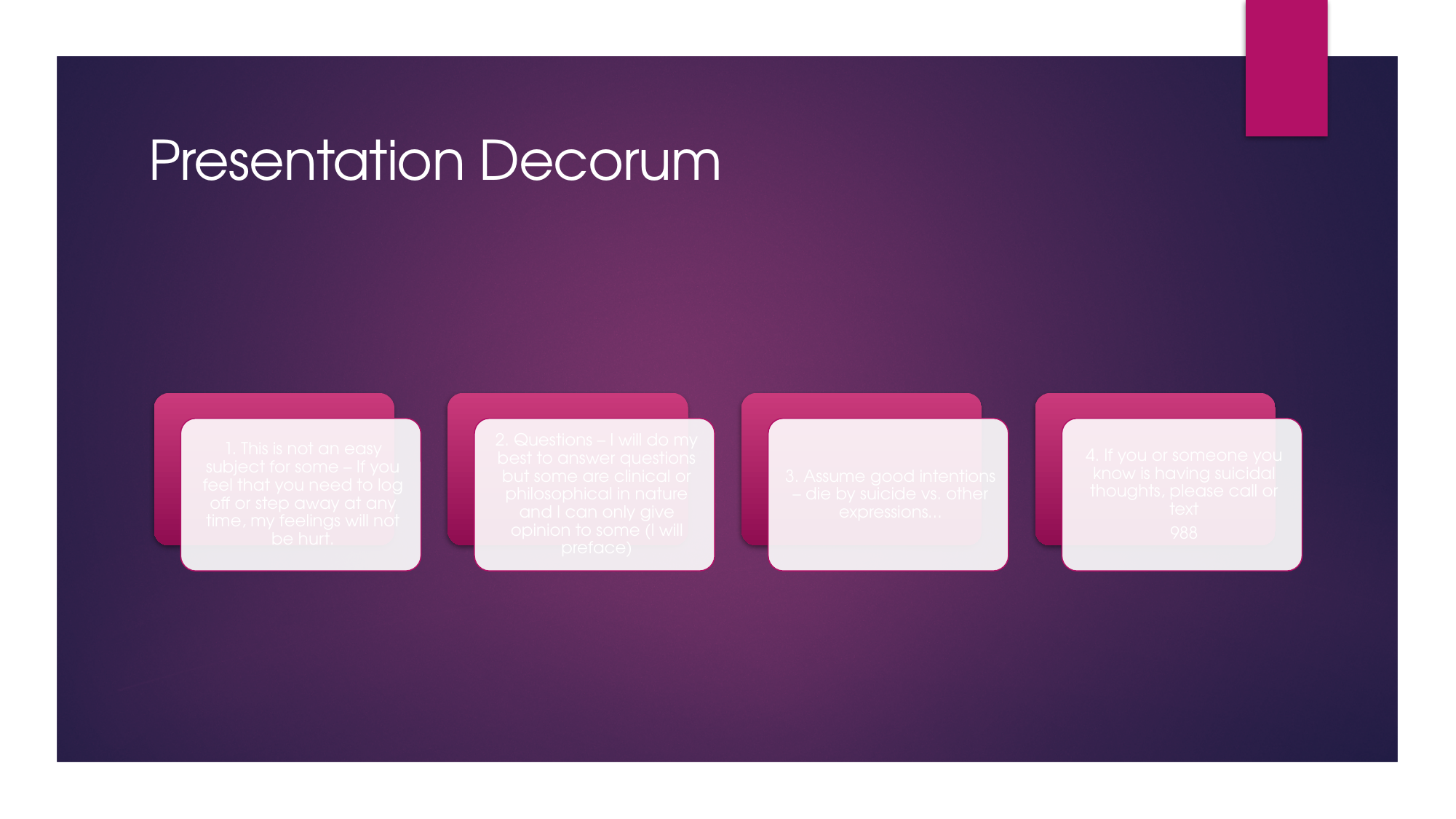

# Presentation Decorum
1. This is not an easy subject for some – If you feel that you need to log off or step away at any time, my feelings will not be hurt.
2. Questions – I will do my best to answer questions but some are clinical or philosophical in nature and I can only give opinion to some (I will preface)
3. Assume good intentions – die by suicide vs. other expressions…
4. If you or someone you know is having suicidal thoughts, please call or text
988